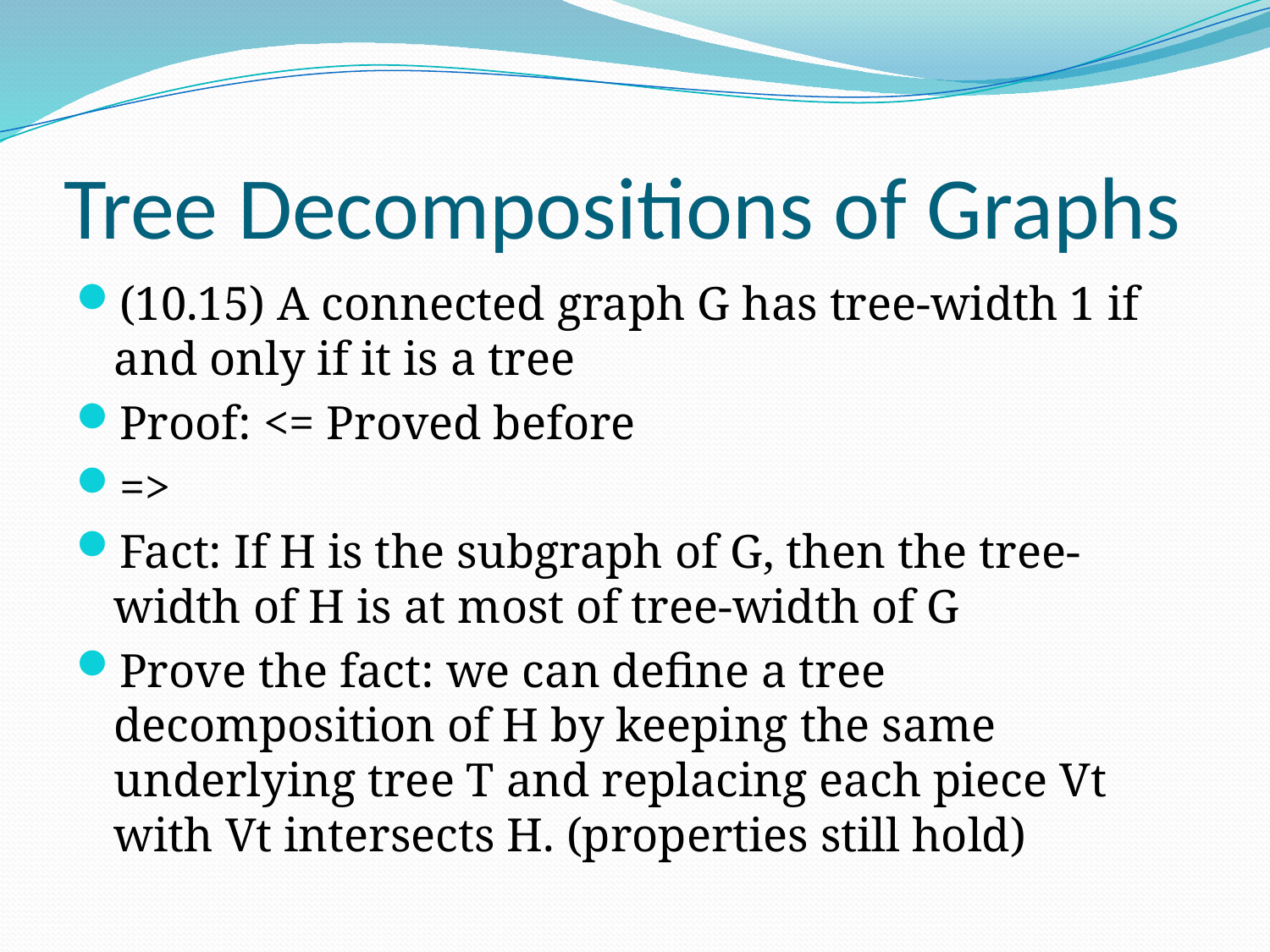

# Tree Decompositions of Graphs
(10.15) A connected graph G has tree-width 1 if and only if it is a tree
Proof: <= Proved before
=>
Fact: If H is the subgraph of G, then the tree-width of H is at most of tree-width of G
Prove the fact: we can define a tree decomposition of H by keeping the same underlying tree T and replacing each piece Vt with Vt intersects H. (properties still hold)